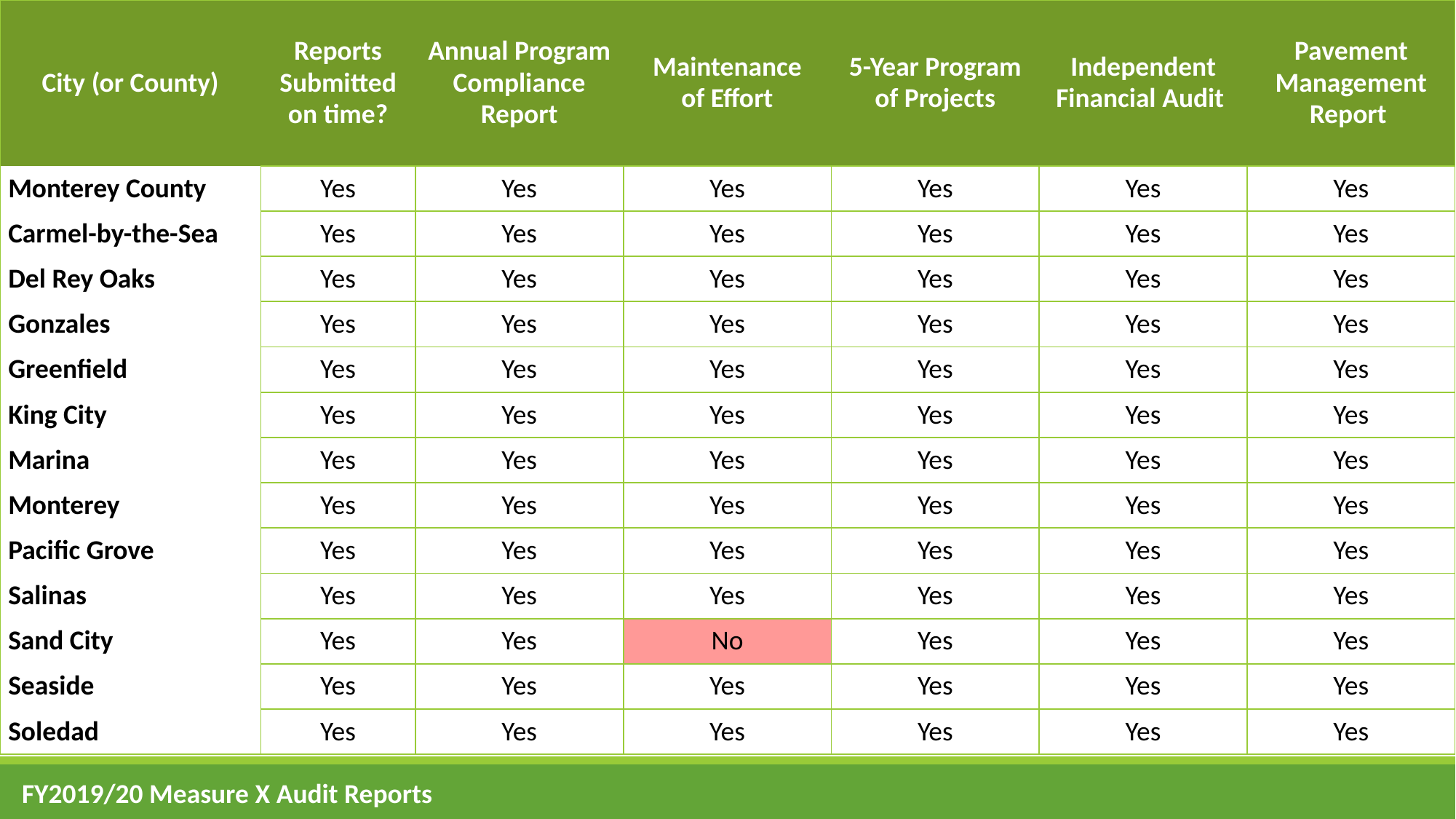

| City (or County) | Reports Submitted on time? | Annual Program Compliance Report | Maintenance of Effort | 5-Year Program of Projects | Independent Financial Audit | Pavement Management Report |
| --- | --- | --- | --- | --- | --- | --- |
| Monterey County | Yes | Yes | Yes | Yes | Yes | Yes |
| Carmel-by-the-Sea | Yes | Yes | Yes | Yes | Yes | Yes |
| Del Rey Oaks | Yes | Yes | Yes | Yes | Yes | Yes |
| Gonzales | Yes | Yes | Yes | Yes | Yes | Yes |
| Greenfield | Yes | Yes | Yes | Yes | Yes | Yes |
| King City | Yes | Yes | Yes | Yes | Yes | Yes |
| Marina | Yes | Yes | Yes | Yes | Yes | Yes |
| Monterey | Yes | Yes | Yes | Yes | Yes | Yes |
| Pacific Grove | Yes | Yes | Yes | Yes | Yes | Yes |
| Salinas | Yes | Yes | Yes | Yes | Yes | Yes |
| Sand City | Yes | Yes | No | Yes | Yes | Yes |
| Seaside | Yes | Yes | Yes | Yes | Yes | Yes |
| Soledad | Yes | Yes | Yes | Yes | Yes | Yes |
# Strategic Goals
FY2019/20 Measure X Audit Reports